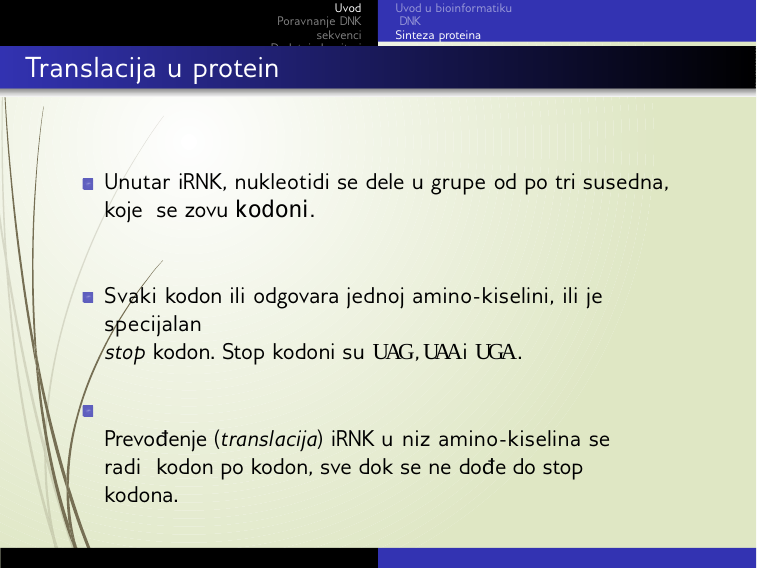

Uvod  Poravnanje DNK sekvenci
Dodatni algoritmi
Uvod u bioinformatiku  DNK
Sinteza proteina
Translacija u protein

Unutar iRNK, nukleotidi se dele u grupe od po tri susedna, koje  se zovu kodoni.

Svaki kodon ili odgovara jednoj amino-kiselini, ili je specijalan
stop kodon. Stop kodoni su UAG, UAA i UGA.

Prevođenje (translacija) iRNK u niz amino-kiselina se radi  kodon po kodon, sve dok se ne dođe do stop kodona.